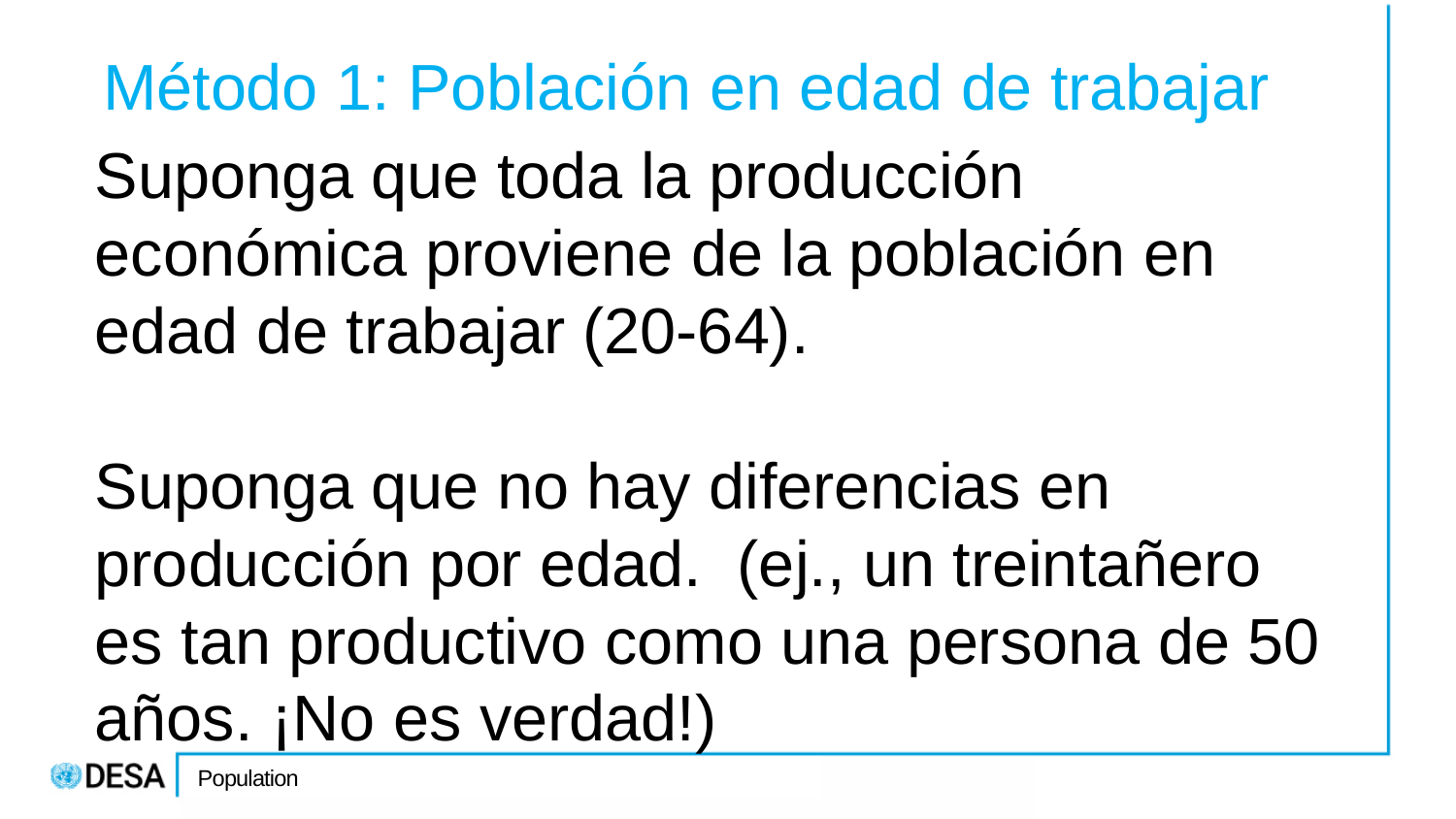

# Método 1: Población en edad de trabajar
Suponga que toda la producción económica proviene de la población en edad de trabajar (20-64).

Suponga que no hay diferencias en producción por edad.  (ej., un treintañero es tan productivo como una persona de 50 años. ¡No es verdad!)